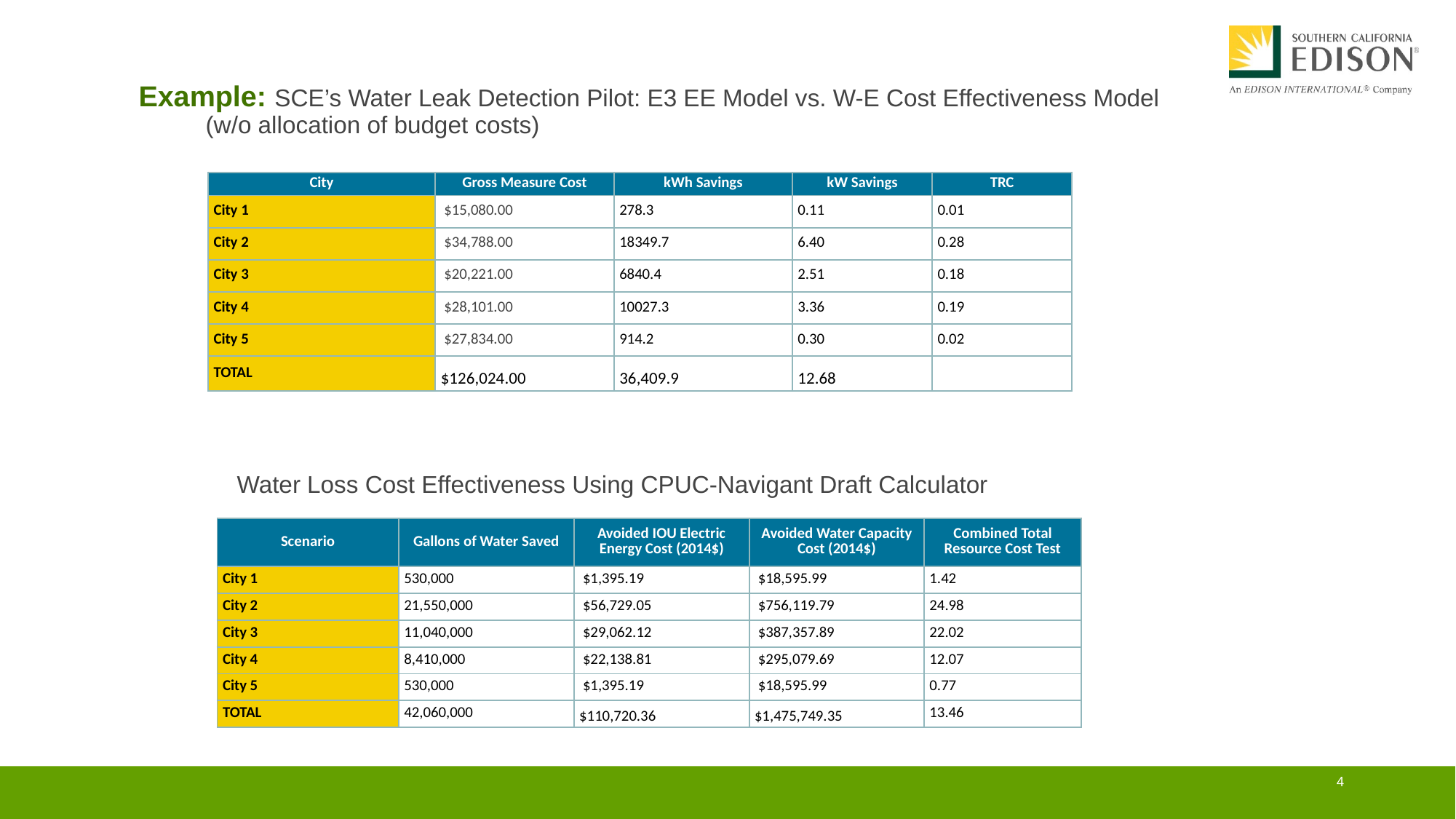

Example: SCE’s Water Leak Detection Pilot: E3 EE Model vs. W-E Cost Effectiveness Model           (w/o allocation of budget costs)
| City | Gross Measure Cost | kWh Savings | kW Savings | TRC |
| --- | --- | --- | --- | --- |
| City 1 | $15,080.00 | 278.3 | 0.11 | 0.01 |
| City 2 | $34,788.00 | 18349.7 | 6.40 | 0.28 |
| City 3 | $20,221.00 | 6840.4 | 2.51 | 0.18 |
| City 4 | $28,101.00 | 10027.3 | 3.36 | 0.19 |
| City 5 | $27,834.00 | 914.2 | 0.30 | 0.02 |
| TOTAL | $126,024.00 | 36,409.9 | 12.68 |  |
Water Loss Cost Effectiveness Using CPUC-Navigant Draft Calculator
| Scenario | Gallons of Water Saved | Avoided IOU Electric Energy Cost (2014$) | Avoided Water Capacity Cost (2014$) | Combined Total Resource Cost Test |
| --- | --- | --- | --- | --- |
| City 1 | 530,000 | $1,395.19 | $18,595.99 | 1.42 |
| City 2 | 21,550,000 | $56,729.05 | $756,119.79 | 24.98 |
| City 3 | 11,040,000 | $29,062.12 | $387,357.89 | 22.02 |
| City 4 | 8,410,000 | $22,138.81 | $295,079.69 | 12.07 |
| City 5 | 530,000 | $1,395.19 | $18,595.99 | 0.77 |
| TOTAL | 42,060,000 | $110,720.36 | $1,475,749.35 | 13.46 |
4